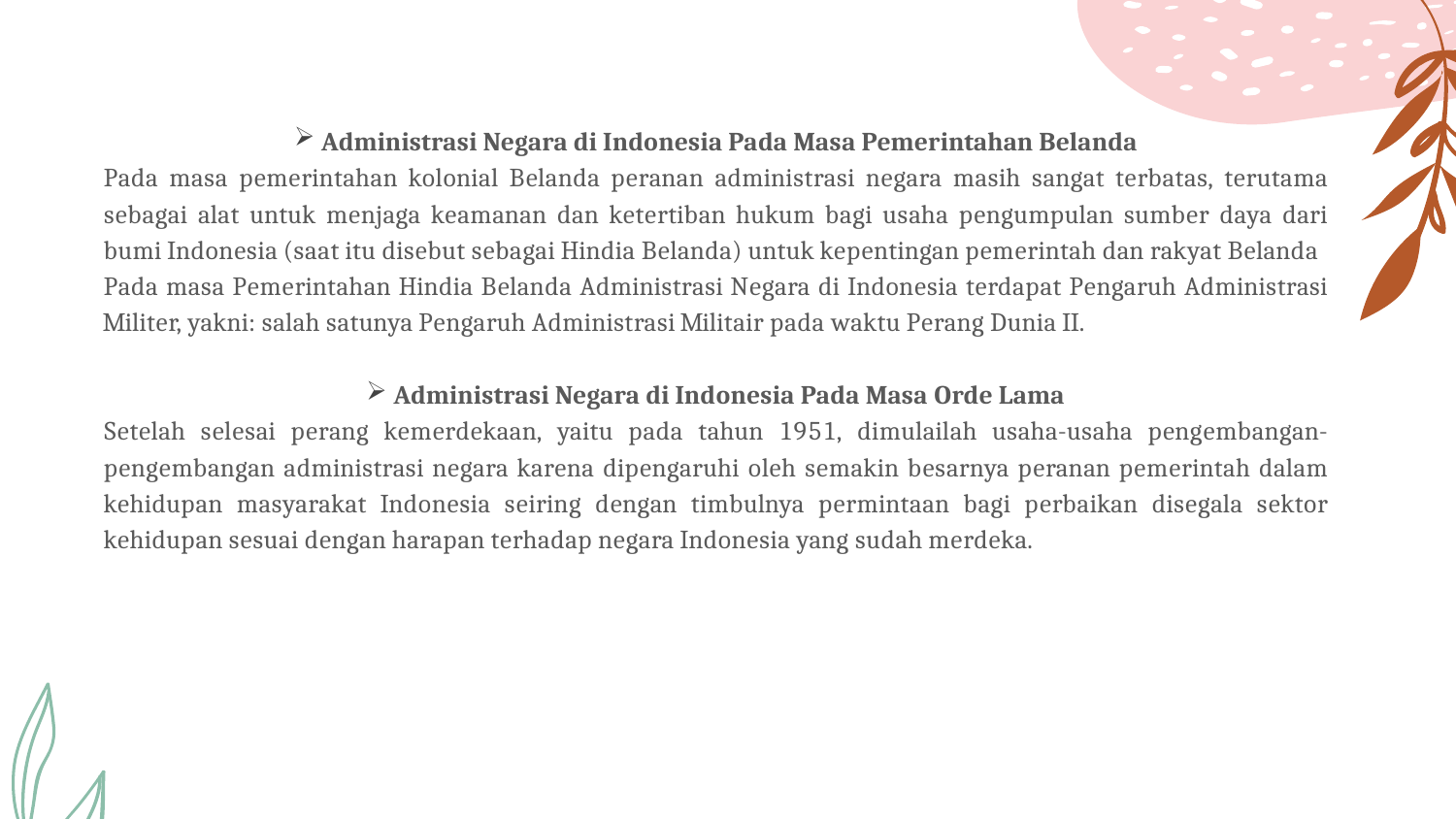

Administrasi Negara di Indonesia Pada Masa Pemerintahan Belanda
Pada masa pemerintahan kolonial Belanda peranan administrasi negara masih sangat terbatas, terutama sebagai alat untuk menjaga keamanan dan ketertiban hukum bagi usaha pengumpulan sumber daya dari bumi Indonesia (saat itu disebut sebagai Hindia Belanda) untuk kepentingan pemerintah dan rakyat Belanda
Pada masa Pemerintahan Hindia Belanda Administrasi Negara di Indonesia terdapat Pengaruh Administrasi Militer, yakni: salah satunya Pengaruh Administrasi Militair pada waktu Perang Dunia II.

Administrasi Negara di Indonesia Pada Masa Orde Lama
Setelah selesai perang kemerdekaan, yaitu pada tahun 1951, dimulailah usaha-usaha pengembangan-pengembangan administrasi negara karena dipengaruhi oleh semakin besarnya peranan pemerintah dalam kehidupan masyarakat Indonesia seiring dengan timbulnya permintaan bagi perbaikan disegala sektor kehidupan sesuai dengan harapan terhadap negara Indonesia yang sudah merdeka.